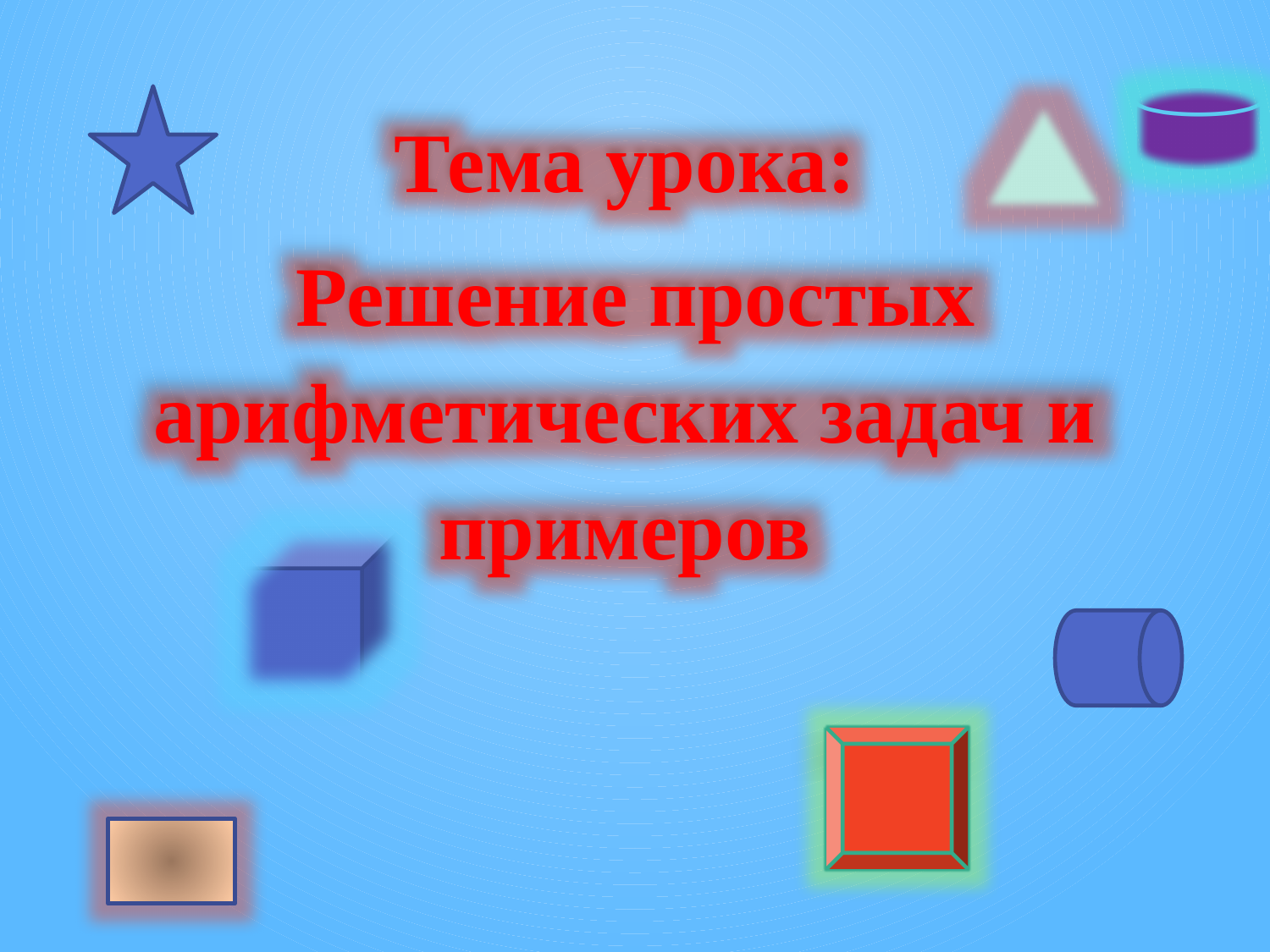

Тема урока:
 Решение простых арифметических задач и примеров